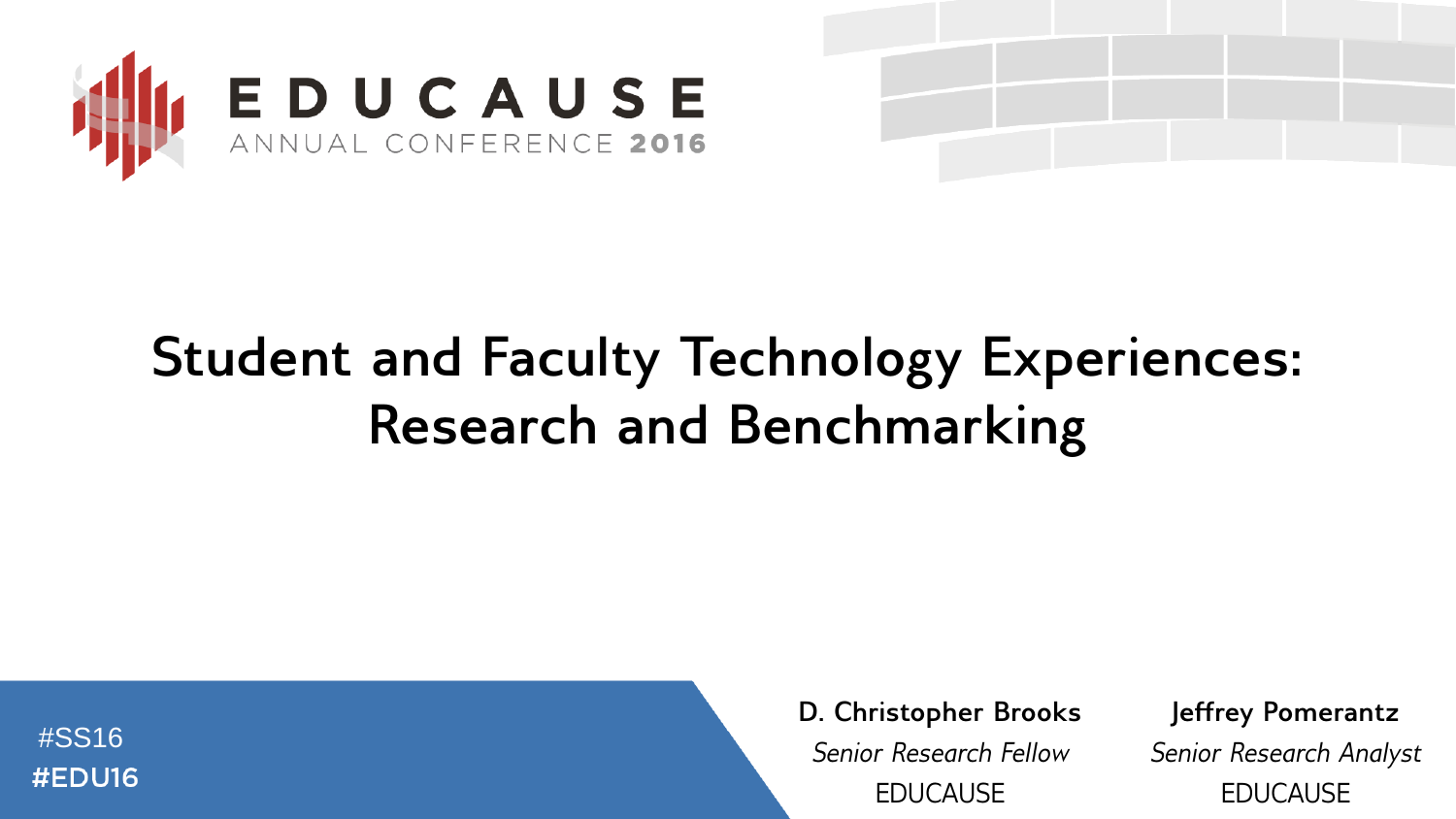

Student and Faculty Technology Experiences: Research and Benchmarking
D. Christopher Brooks
Senior Research Fellow
EDUCAUSE
Jeffrey Pomerantz
Senior Research Analyst
EDUCAUSE
#SS16